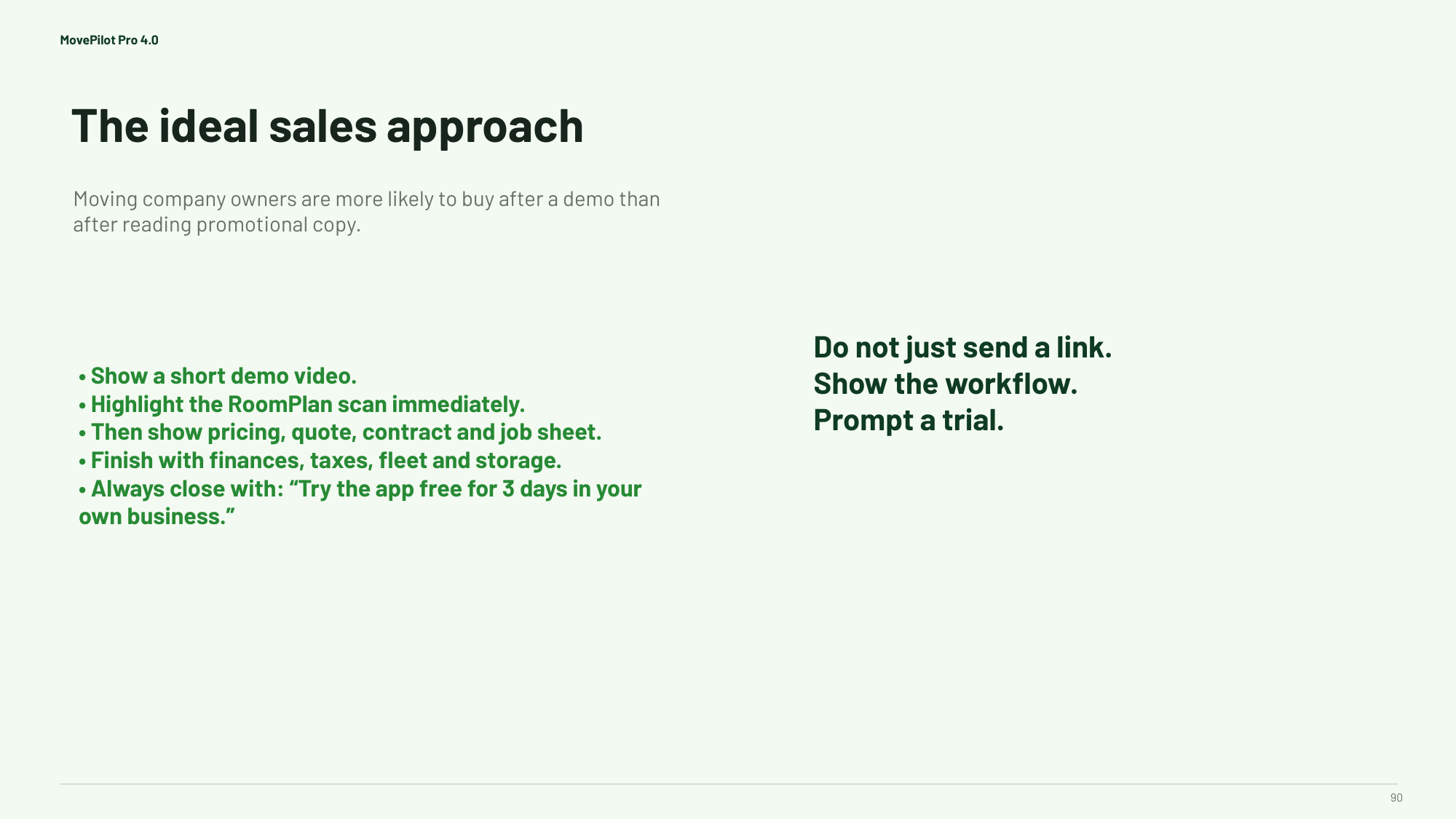

MovePilot Pro 4.0
The ideal sales approach
Do not just send a link.
Show the workflow.
Prompt a trial.
Moving company owners are more likely to buy after a demo than after reading promotional copy.
• Show a short demo video.
• Highlight the RoomPlan scan immediately.
• Then show pricing, quote, contract and job sheet.
• Finish with finances, taxes, fleet and storage.
• Always close with: “Try the app free for 3 days in your own business.”

90